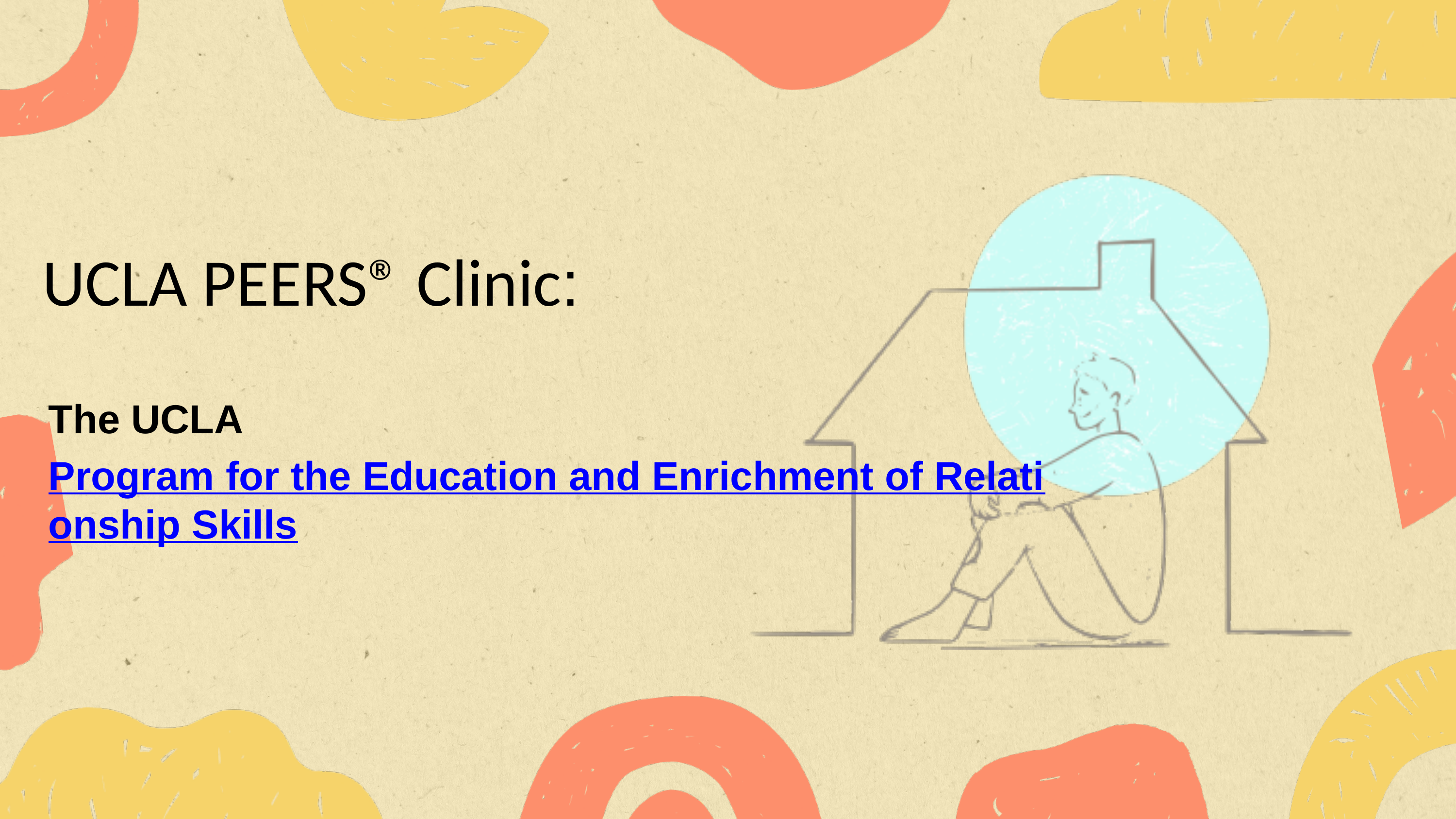

UCLA PEERS® Clinic:
The UCLA Program for the Education and Enrichment of Relationship Skills